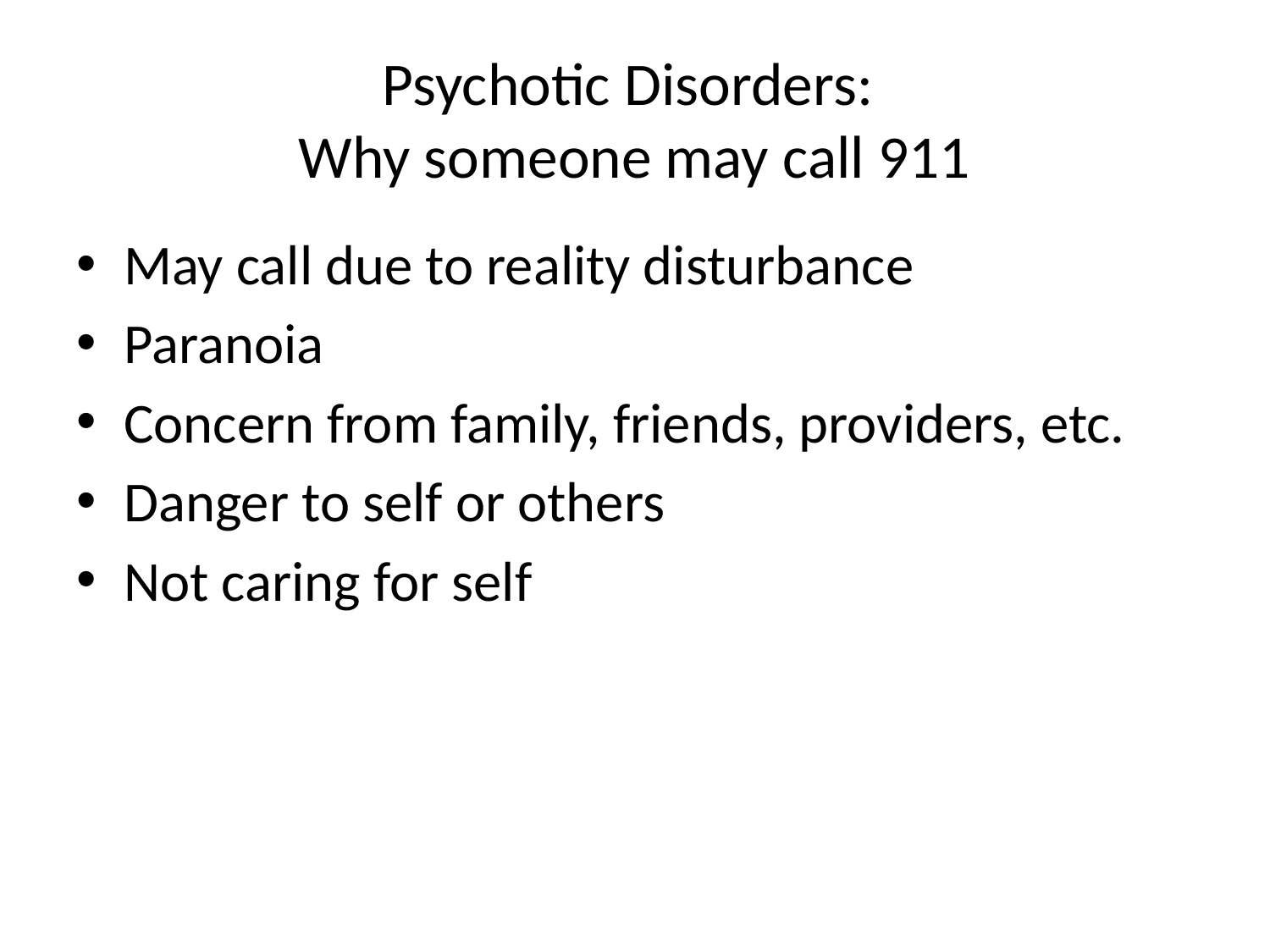

# Psychotic Disorders: Why someone may call 911
May call due to reality disturbance
Paranoia
Concern from family, friends, providers, etc.
Danger to self or others
Not caring for self